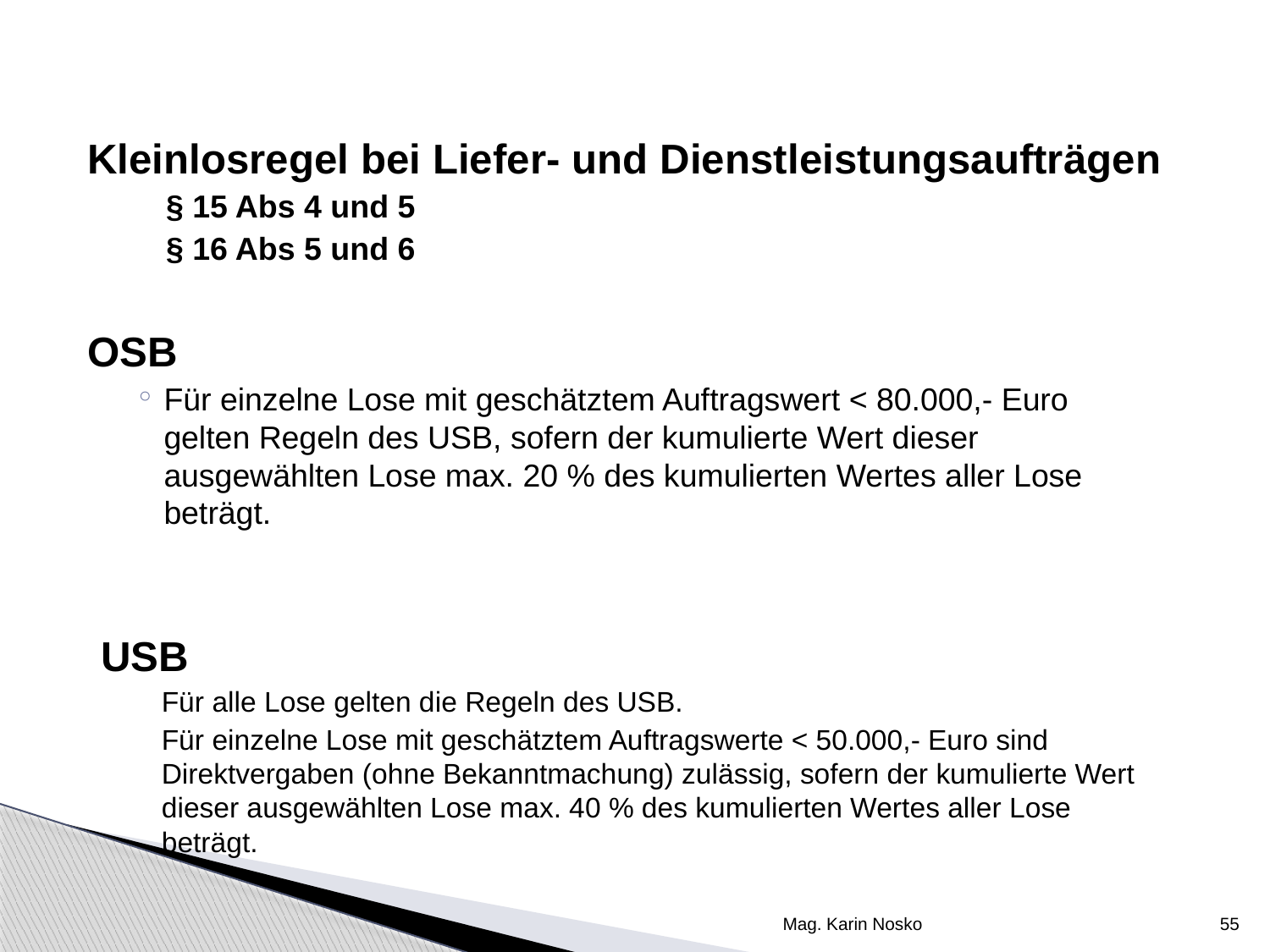

Kleinlosregel bei Liefer- und Dienstleistungsaufträgen
						§ 15 Abs 4 und 5
						§ 16 Abs 5 und 6

OSB
Für einzelne Lose mit geschätztem Auftragswert < 80.000,- Euro gelten Regeln des USB, sofern der kumulierte Wert dieser ausgewählten Lose max. 20 % des kumulierten Wertes aller Lose beträgt.

USB
Für alle Lose gelten die Regeln des USB.
Für einzelne Lose mit geschätztem Auftragswerte < 50.000,- Euro sind Direktvergaben (ohne Bekanntmachung) zulässig, sofern der kumulierte Wert dieser ausgewählten Lose max. 40 % des kumulierten Wertes aller Lose beträgt.
Mag. Karin Nosko
55